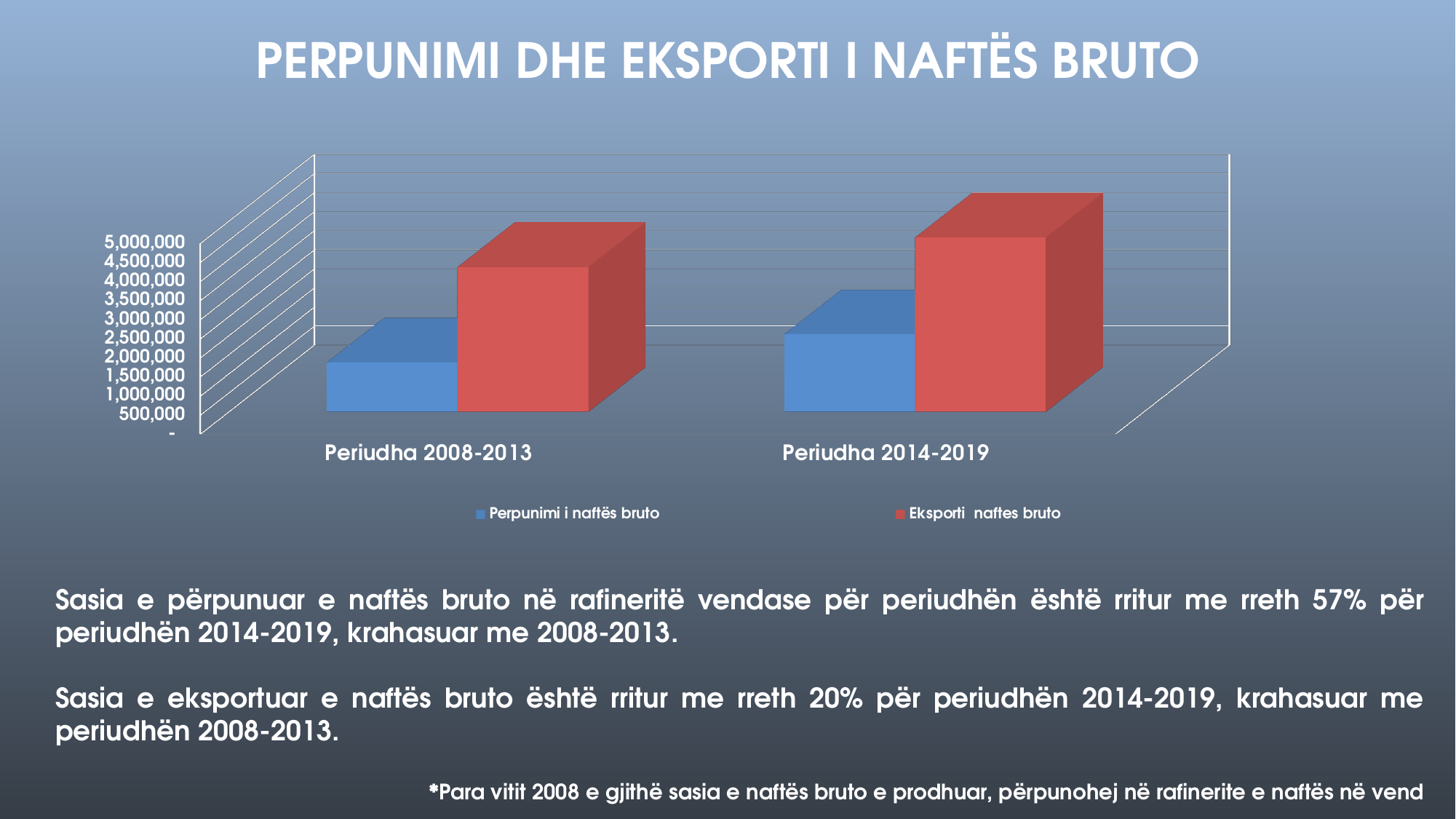

# Perpunimi dhe eksporti I naftës bruto

[unsupported chart]

Sasia e përpunuar e naftës bruto në rafineritë vendase për periudhën është rritur me rreth 57% për periudhën 2014-2019, krahasuar me 2008-2013.

Sasia e eksportuar e naftës bruto është rritur me rreth 20% për periudhën 2014-2019, krahasuar me periudhën 2008-2013.

*Para vitit 2008 e gjithë sasia e naftës bruto e prodhuar, përpunohej në rafinerite e naftës në vend